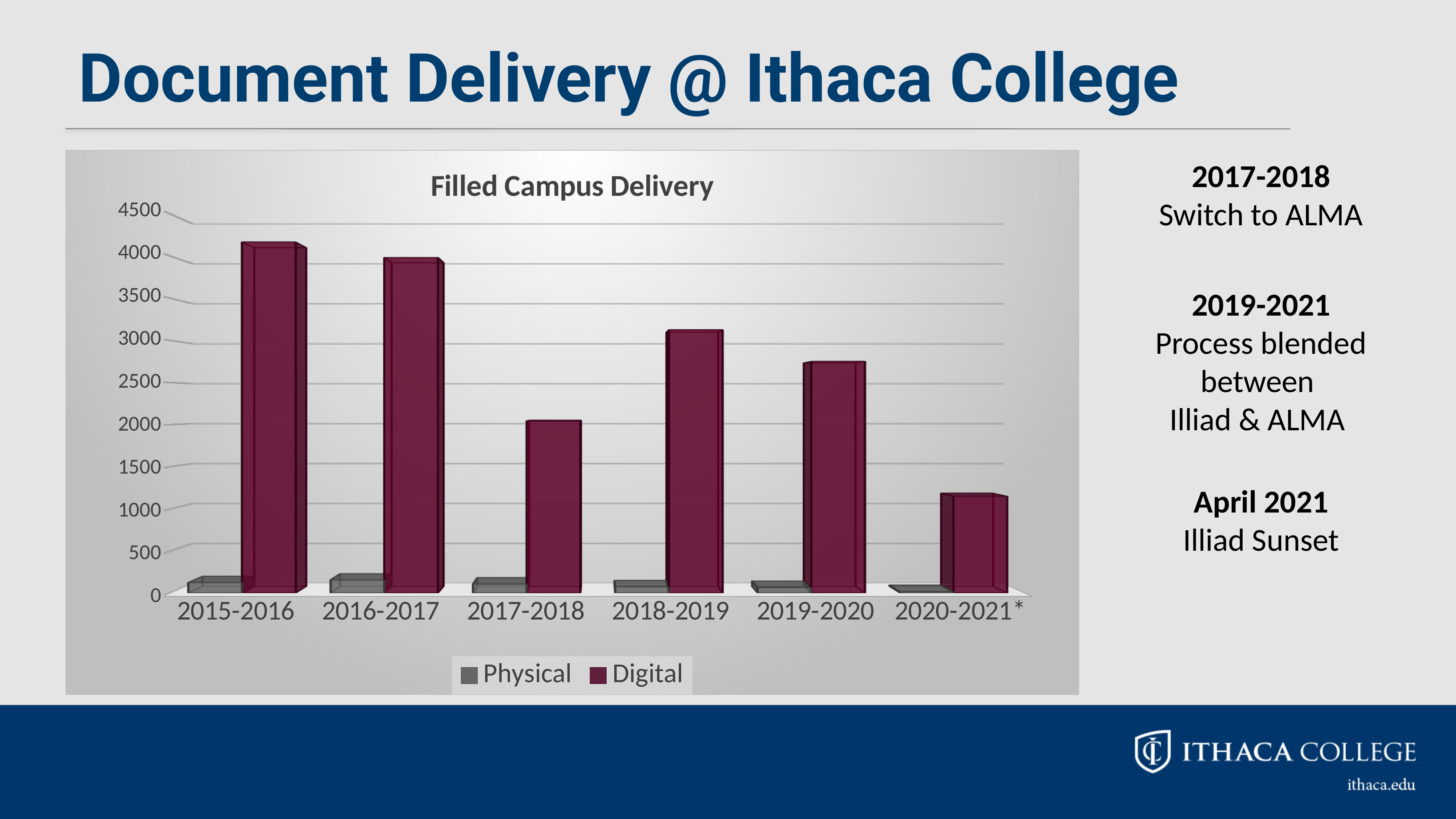

# Document Delivery @ Ithaca College

[unsupported chart]

2017-2018
Switch to ALMA
2019-2021
Process blended between
Illiad & ALMA
April 2021
Illiad Sunset